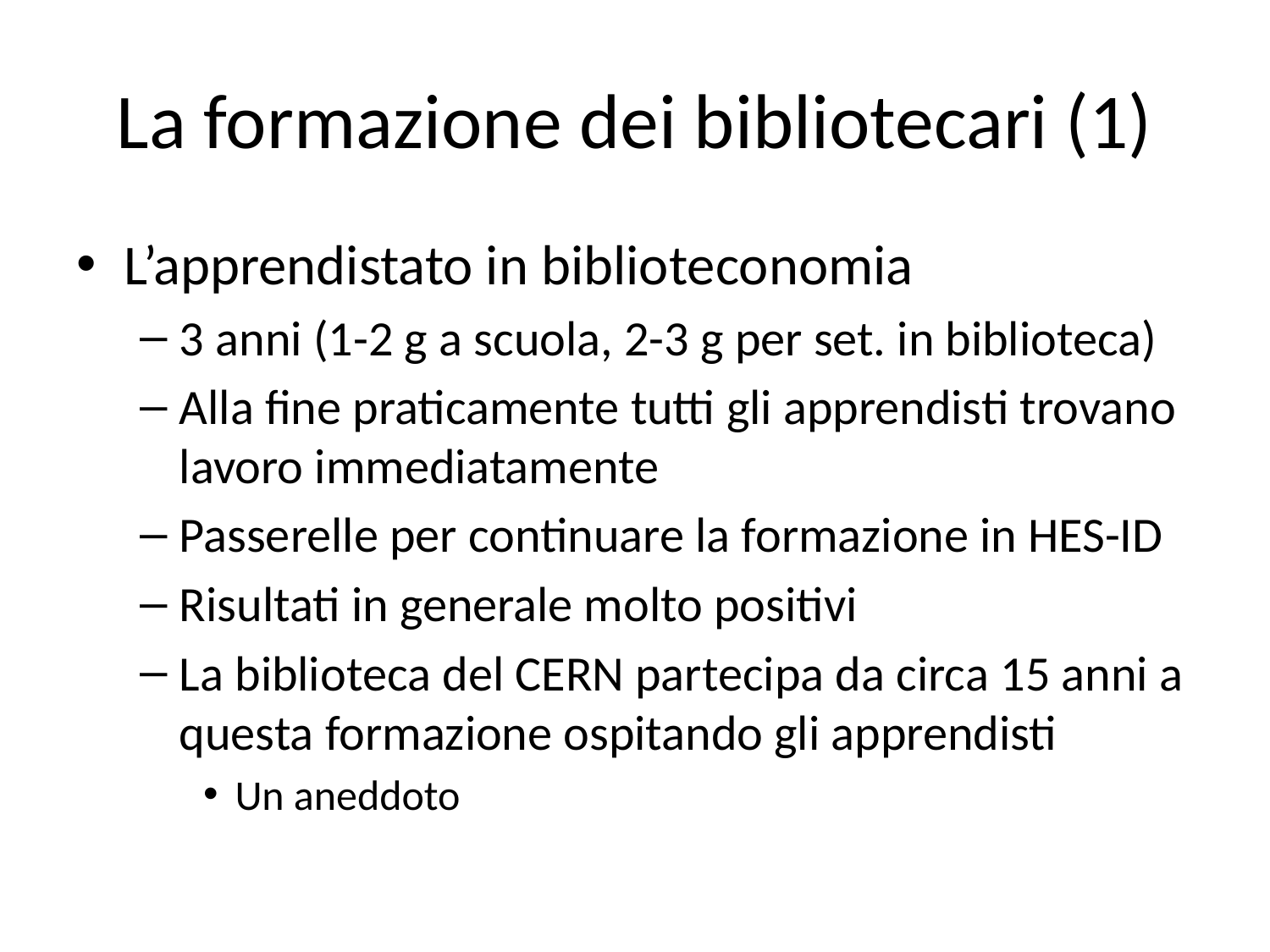

# La formazione dei bibliotecari (1)
L’apprendistato in biblioteconomia
3 anni (1-2 g a scuola, 2-3 g per set. in biblioteca)
Alla fine praticamente tutti gli apprendisti trovano lavoro immediatamente
Passerelle per continuare la formazione in HES-ID
Risultati in generale molto positivi
La biblioteca del CERN partecipa da circa 15 anni a questa formazione ospitando gli apprendisti
Un aneddoto